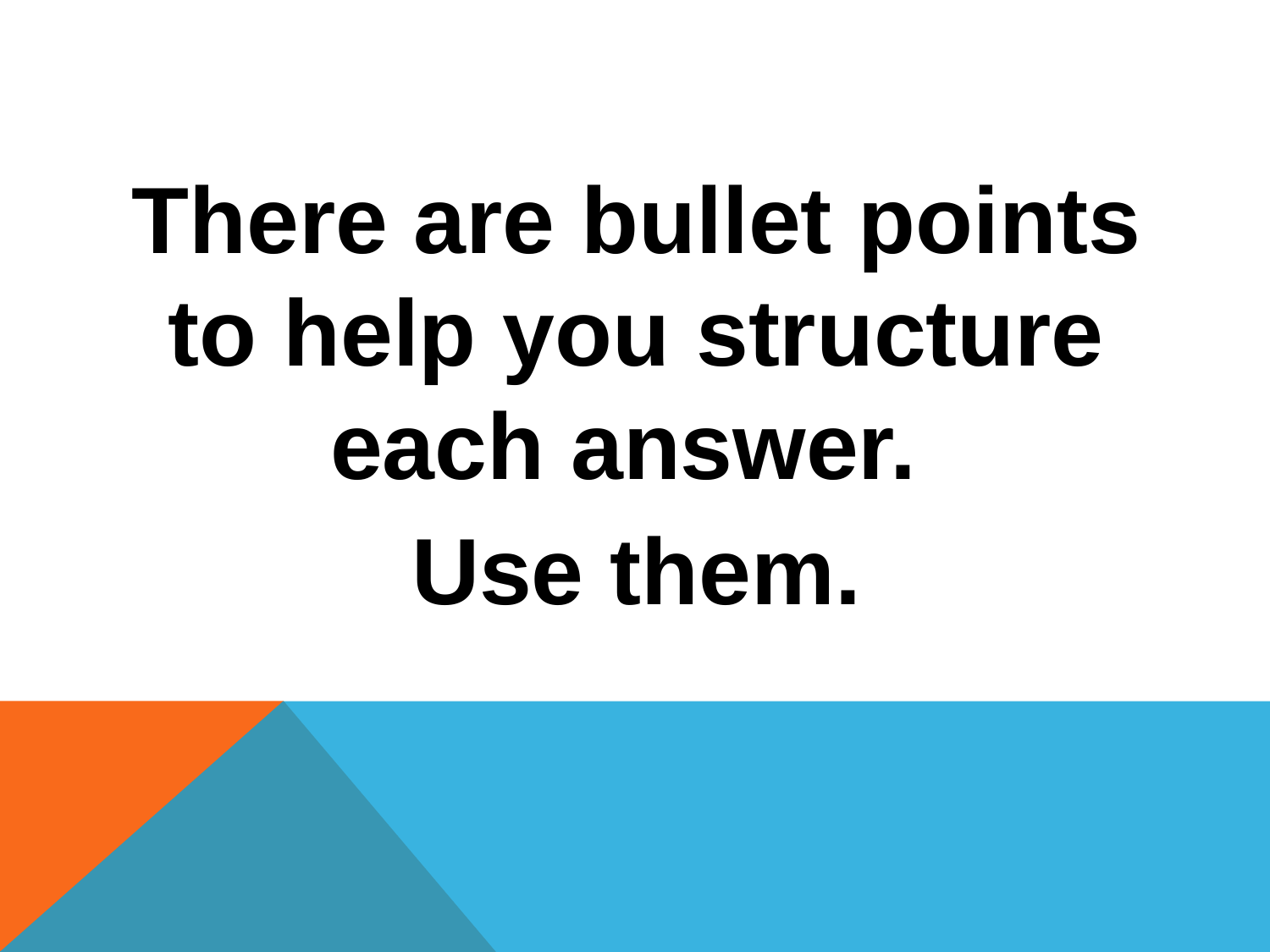

#
There are bullet points to help you structure each answer.
Use them.